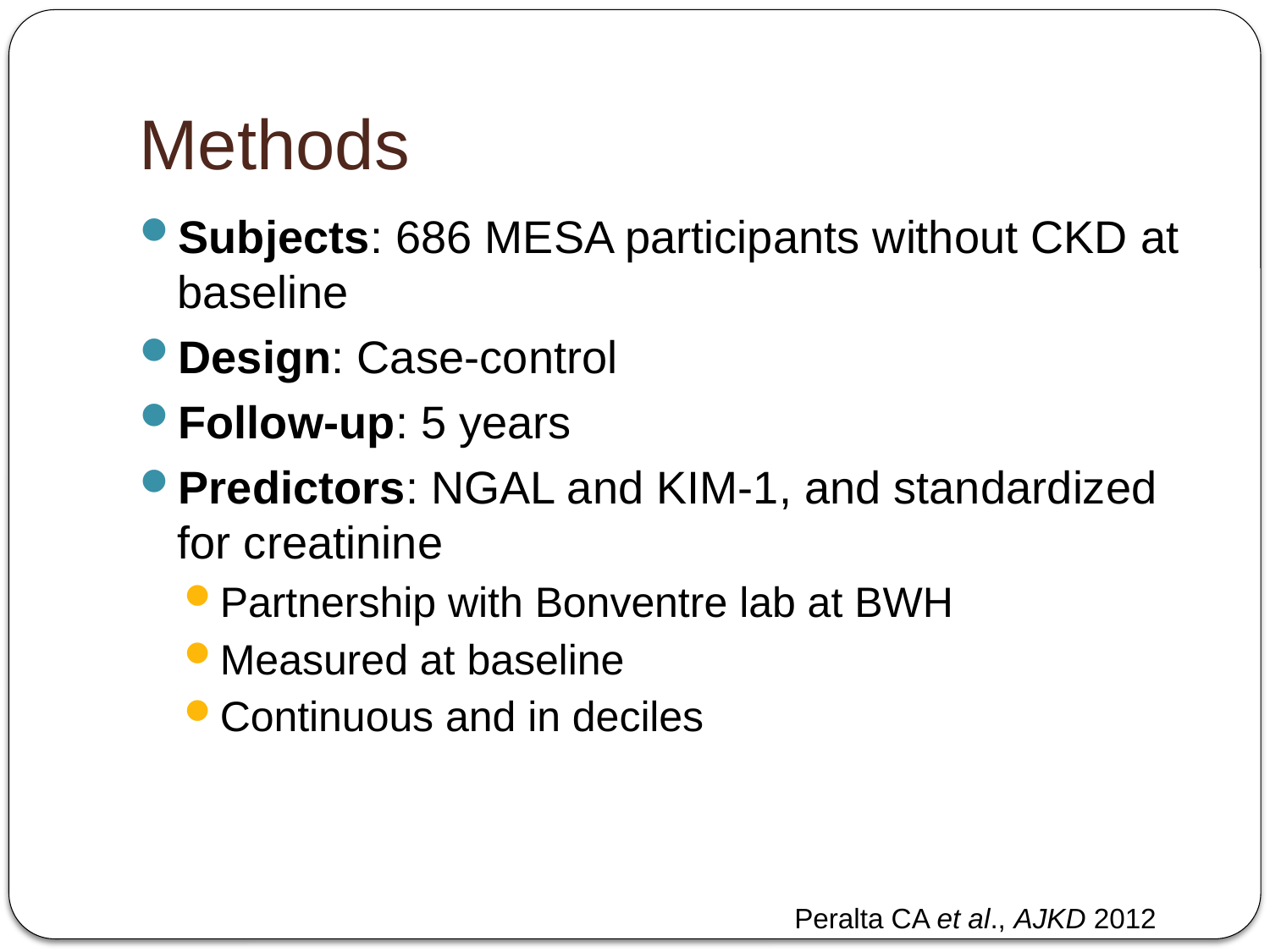

# Methods
Subjects: 686 MESA participants without CKD at baseline
Design: Case-control
Follow-up: 5 years
Predictors: NGAL and KIM-1, and standardized for creatinine
Partnership with Bonventre lab at BWH
Measured at baseline
Continuous and in deciles
Peralta CA et al., AJKD 2012